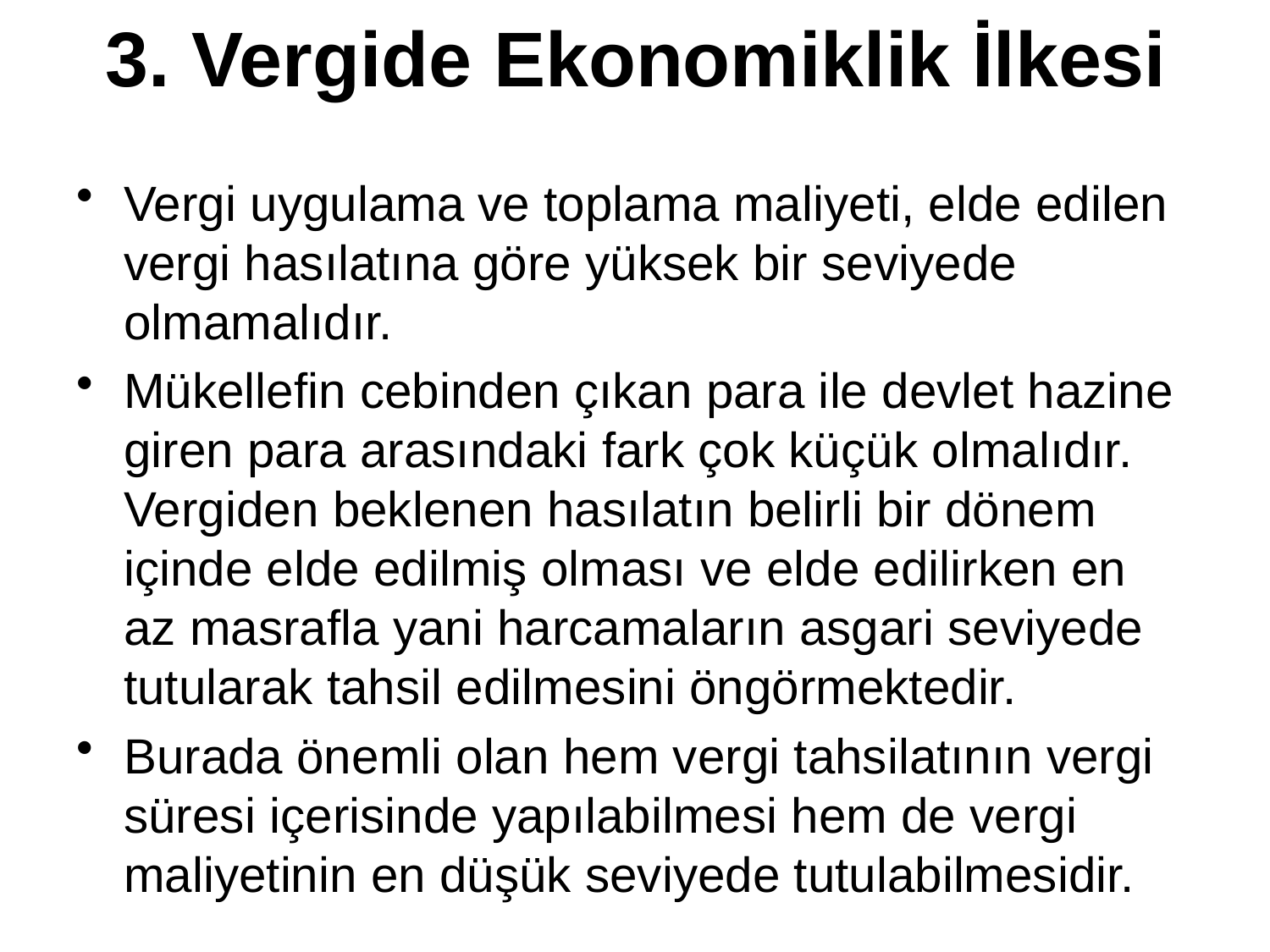

# 3. Vergide Ekonomiklik İlkesi

Vergi uygulama ve toplama maliyeti, elde edilen vergi hasılatına göre yüksek bir seviyede olmamalıdır.
Mükellefin cebinden çıkan para ile devlet hazine giren para arasındaki fark çok küçük olmalıdır. Vergiden beklenen hasılatın belirli bir dönem içinde elde edilmiş olması ve elde edilirken en az masrafla yani harcamaların asgari seviyede tutularak tahsil edilmesini öngörmektedir.
Burada önemli olan hem vergi tahsilatının vergi süresi içerisinde yapılabilmesi hem de vergi maliyetinin en düşük seviyede tutulabilmesidir.